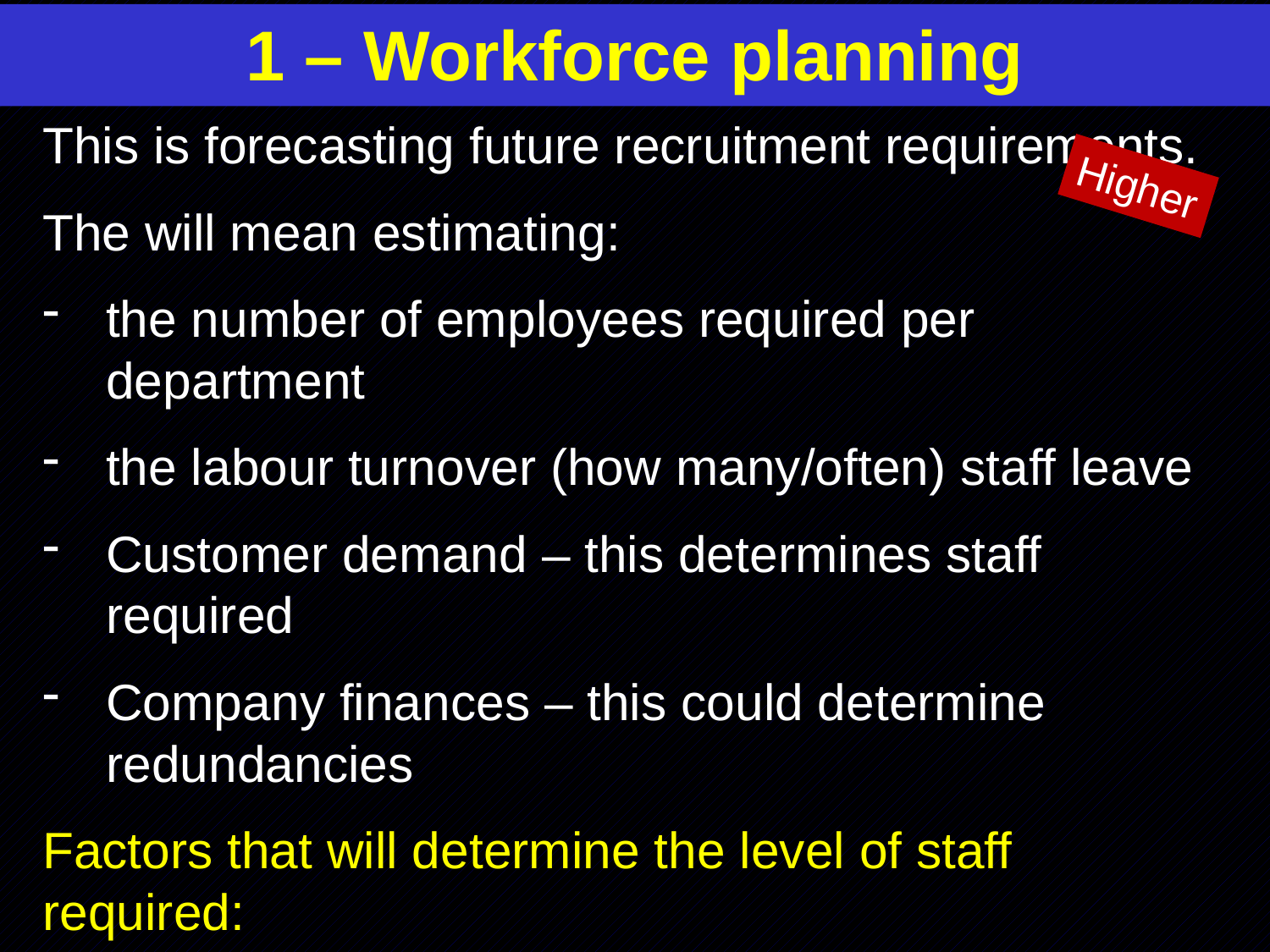

1 – Workforce planning
This is forecasting future recruitment requirements.
The will mean estimating:
the number of employees required per department
the labour turnover (how many/often) staff leave
Customer demand – this determines staff required
Company finances – this could determine redundancies
Factors that will determine the level of staff required:
- Retirements			- Promotion
- Maternity/paternity leave	- Work-life balance requests

Higher